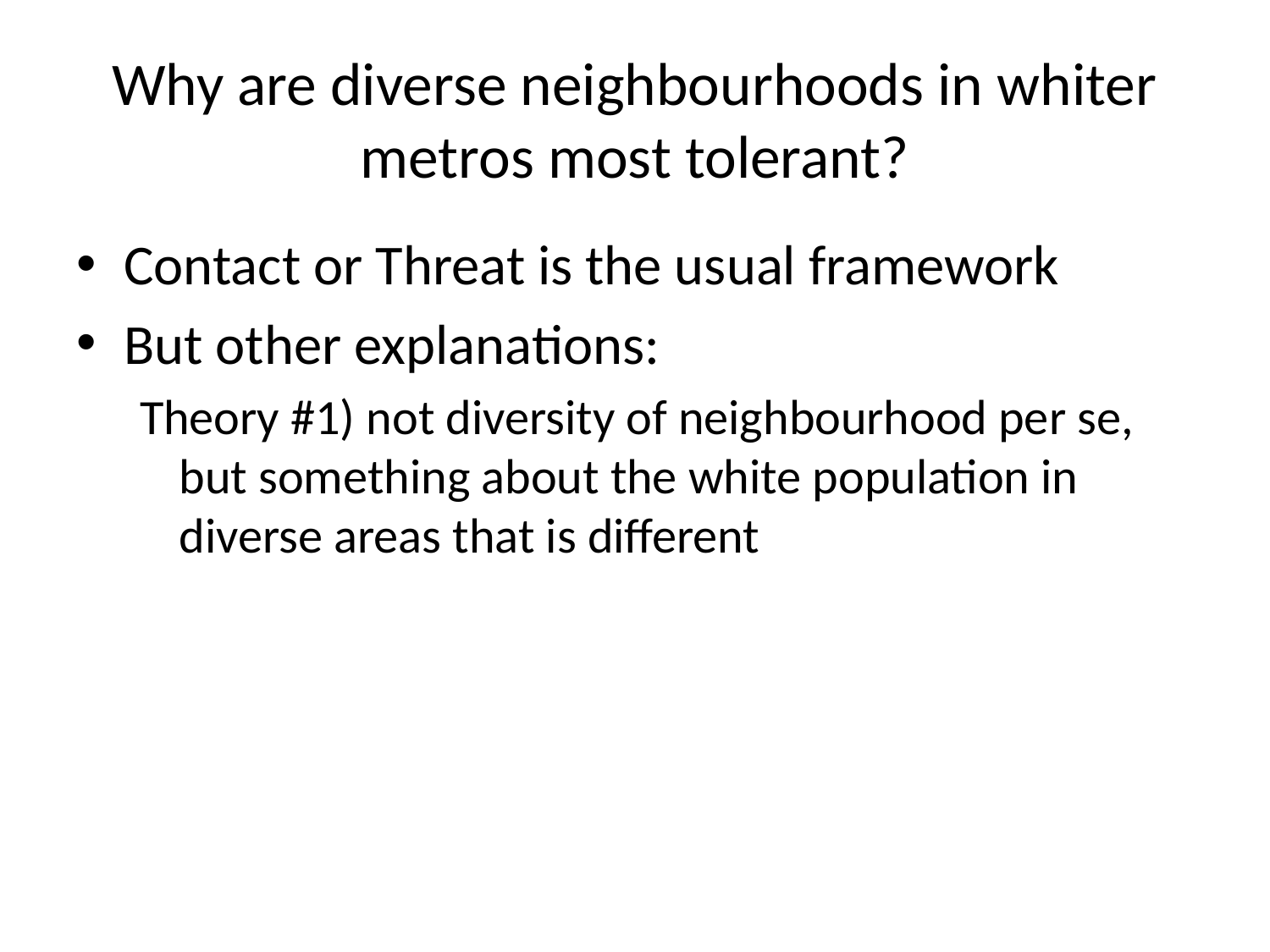

# Why are diverse neighbourhoods in whiter metros most tolerant?
Contact or Threat is the usual framework
But other explanations:
Theory #1) not diversity of neighbourhood per se, but something about the white population in diverse areas that is different